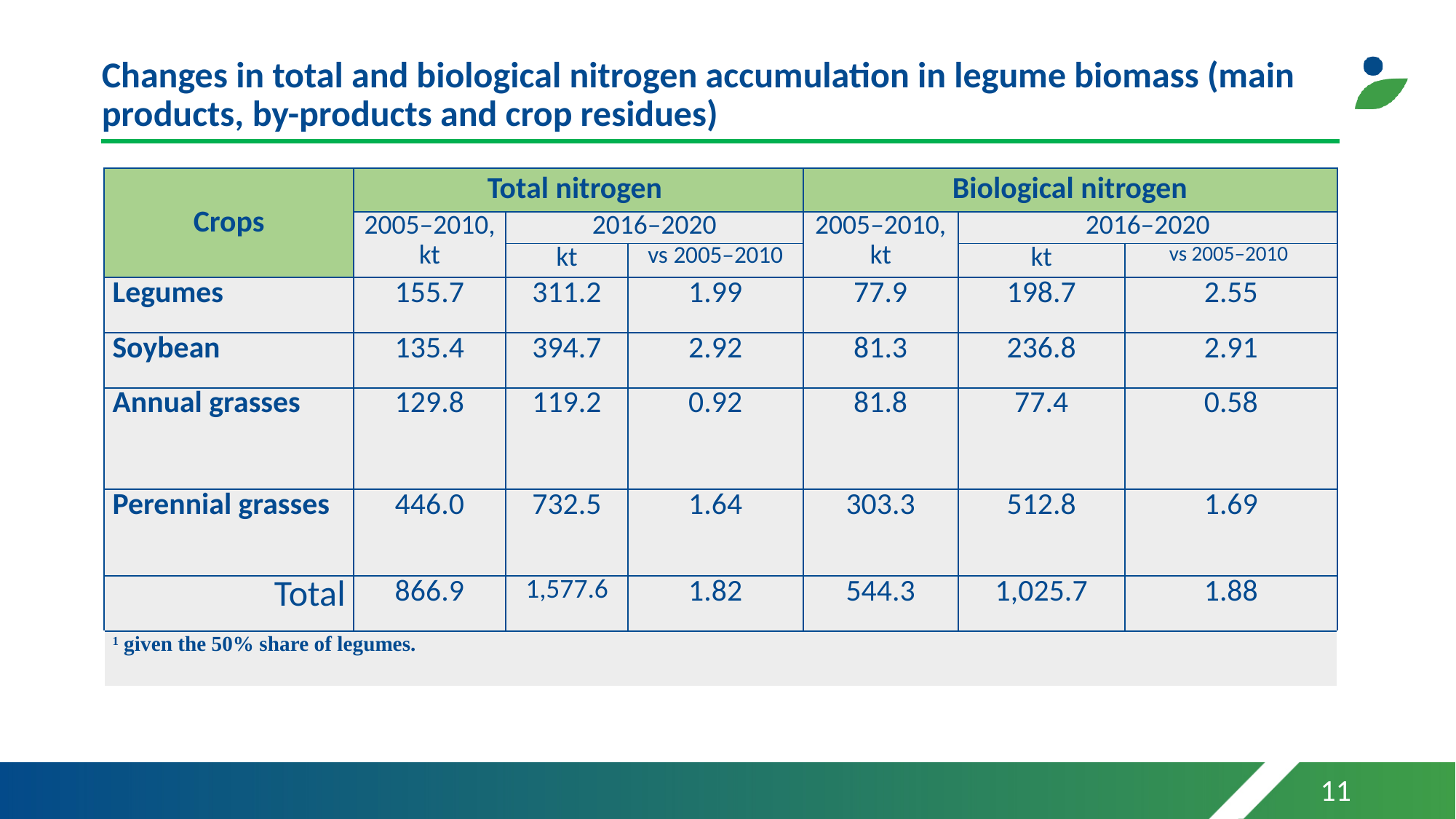

# Changes in total and biological nitrogen accumulation in legume biomass (main products, by-products and crop residues)
| Crops | Total nitrogen |  |  | Biological nitrogen |  |  |
| --- | --- | --- | --- | --- | --- | --- |
|  | 2005–2010, kt | 2016–2020 |  | 2005–2010, kt | 2016–2020 |  |
|  |  | kt | vs 2005–2010 |  | kt | vs 2005–2010 |
| Legumes | 155.7 | 311.2 | 1.99 | 77.9 | 198.7 | 2.55 |
| Soybean | 135.4 | 394.7 | 2.92 | 81.3 | 236.8 | 2.91 |
| Annual grasses | 129.8 | 119.2 | 0.92 | 81.8 | 77.4 | 0.58 |
| Perennial grasses | 446.0 | 732.5 | 1.64 | 303.3 | 512.8 | 1.69 |
| Total | 866.9 | 1,577.6 | 1.82 | 544.3 | 1,025.7 | 1.88 |
| 1 given the 50% share of legumes. |  |  |  |  |  |  |
11